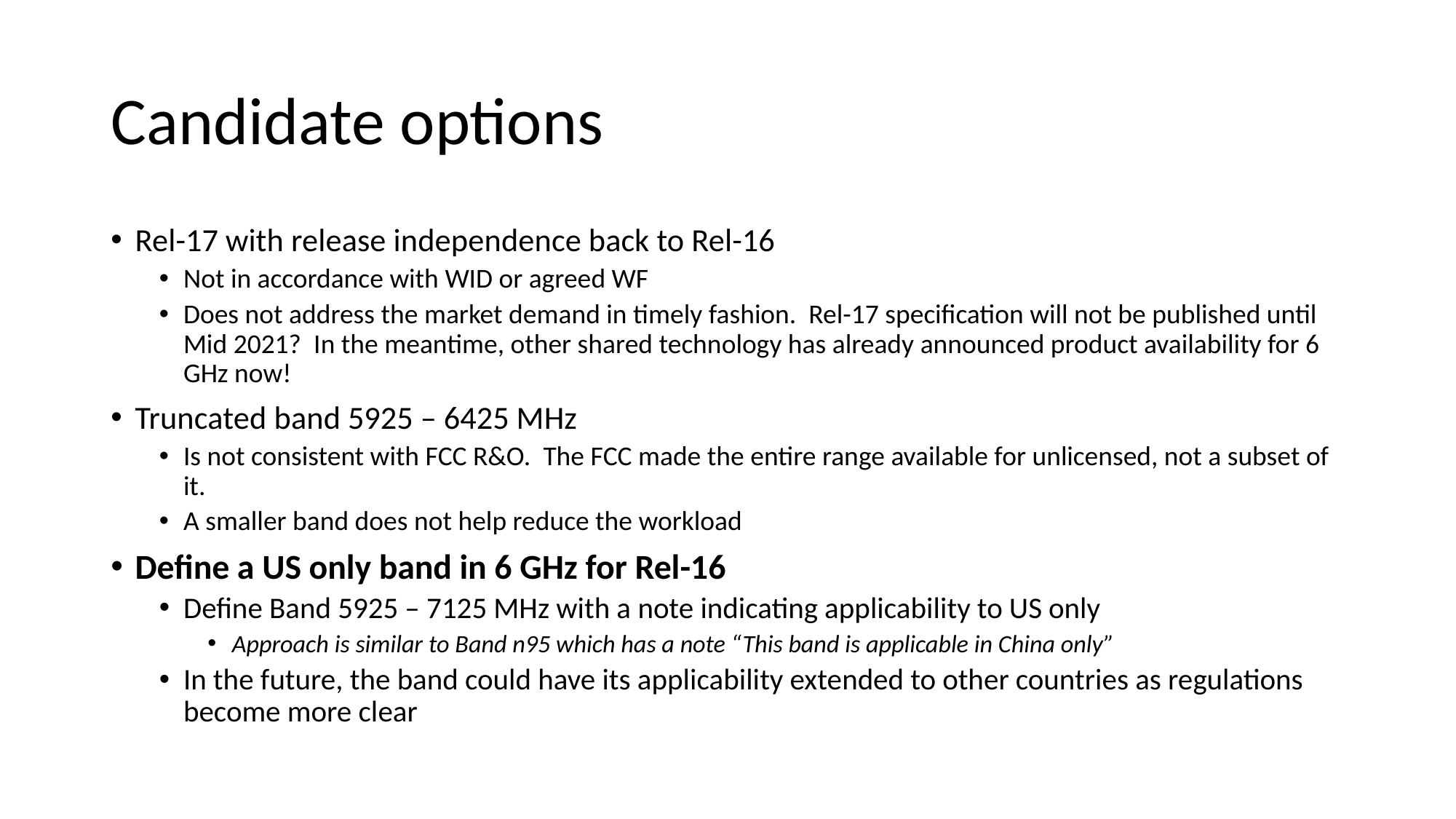

# Candidate options
Rel-17 with release independence back to Rel-16
Not in accordance with WID or agreed WF
Does not address the market demand in timely fashion.  Rel-17 specification will not be published until Mid 2021?  In the meantime, other shared technology has already announced product availability for 6 GHz now!
Truncated band 5925 – 6425 MHz
Is not consistent with FCC R&O.  The FCC made the entire range available for unlicensed, not a subset of it.
A smaller band does not help reduce the workload
Define a US only band in 6 GHz for Rel-16
Define Band 5925 – 7125 MHz with a note indicating applicability to US only
Approach is similar to Band n95 which has a note “This band is applicable in China only”
In the future, the band could have its applicability extended to other countries as regulations become more clear